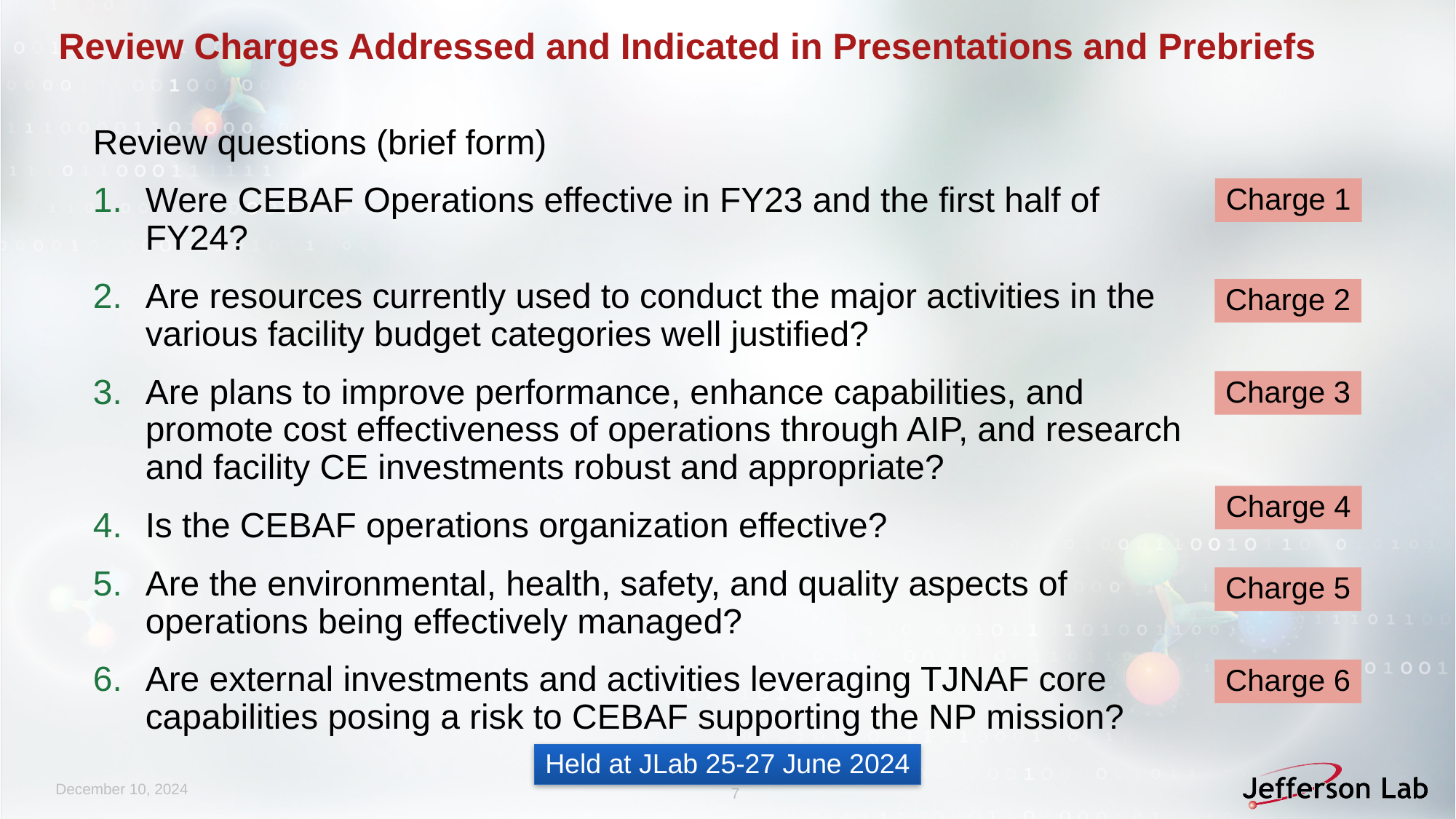

# Review Charges Addressed and Indicated in Presentations and Prebriefs
Review questions (brief form)
Were CEBAF Operations effective in FY23 and the first half of FY24?
Are resources currently used to conduct the major activities in the various facility budget categories well justified?
Are plans to improve performance, enhance capabilities, and promote cost effectiveness of operations through AIP, and research and facility CE investments robust and appropriate?
Is the CEBAF operations organization effective?
Are the environmental, health, safety, and quality aspects of operations being effectively managed?
Are external investments and activities leveraging TJNAF core capabilities posing a risk to CEBAF supporting the NP mission?

Charge 1
Charge 2
Charge 3
Charge 4
Charge 5
Charge 6
Held at JLab 25-27 June 2024